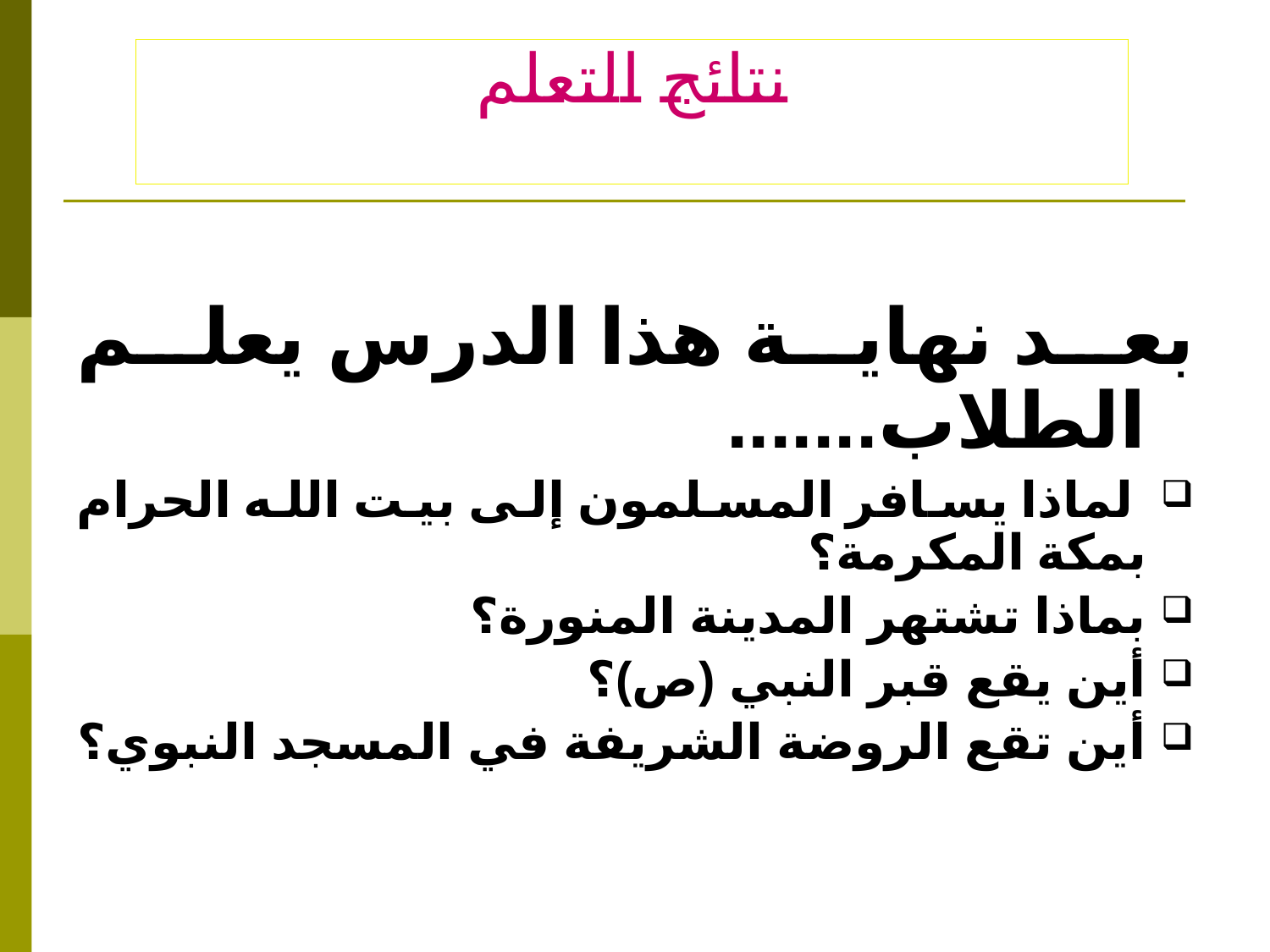

نتائج التعلم

	بعد نهاية هذا الدرس يعلم الطلاب.......
 لماذا يسافر المسلمون إلى بيت الله الحرام بمكة المكرمة؟
بماذا تشتهر المدينة المنورة؟
أين يقع قبر النبي (ص)؟
أين تقع الروضة الشريفة في المسجد النبوي؟